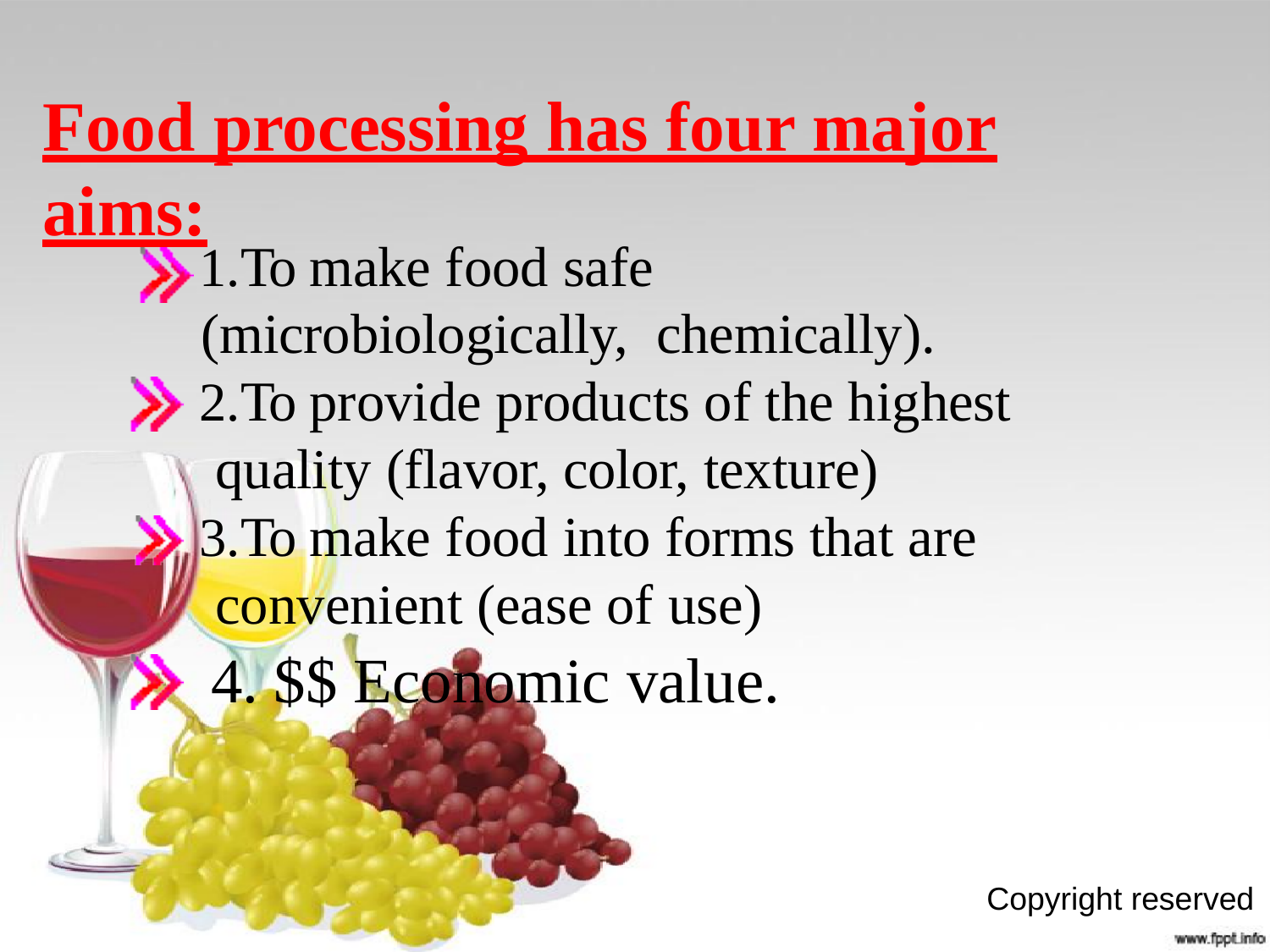

# Food processing has four major aims:
To make food safe (microbiologically,  chemically).
To provide products of the highest  quality (flavor, color, texture)
To make food into forms that are  convenient (ease of use)
$$ Economic value.

Copyright reserved